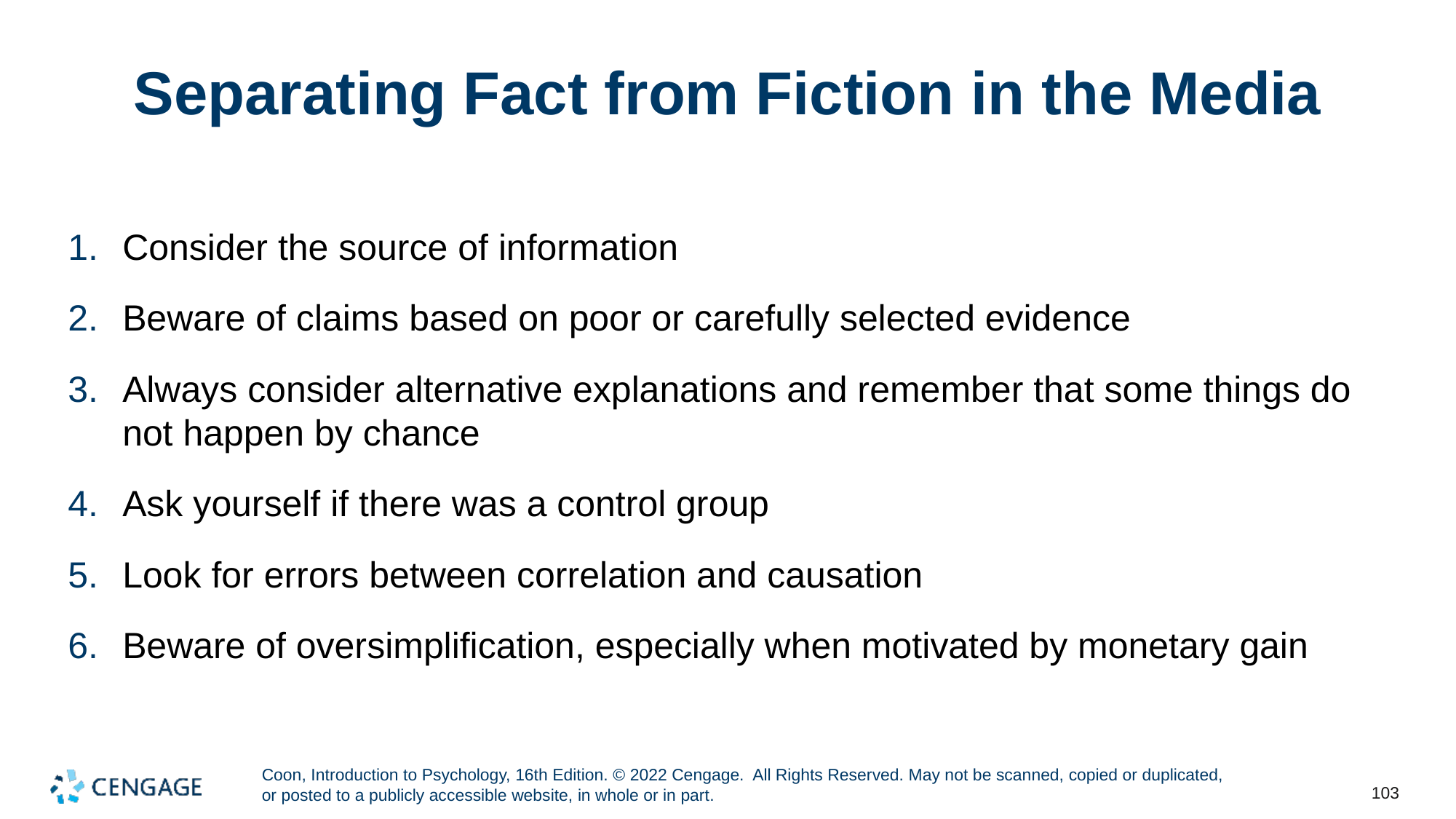

# Separating Fact from Fiction in the Media
Consider the source of information
Beware of claims based on poor or carefully selected evidence
Always consider alternative explanations and remember that some things do not happen by chance
Ask yourself if there was a control group
Look for errors between correlation and causation
Beware of oversimplification, especially when motivated by monetary gain